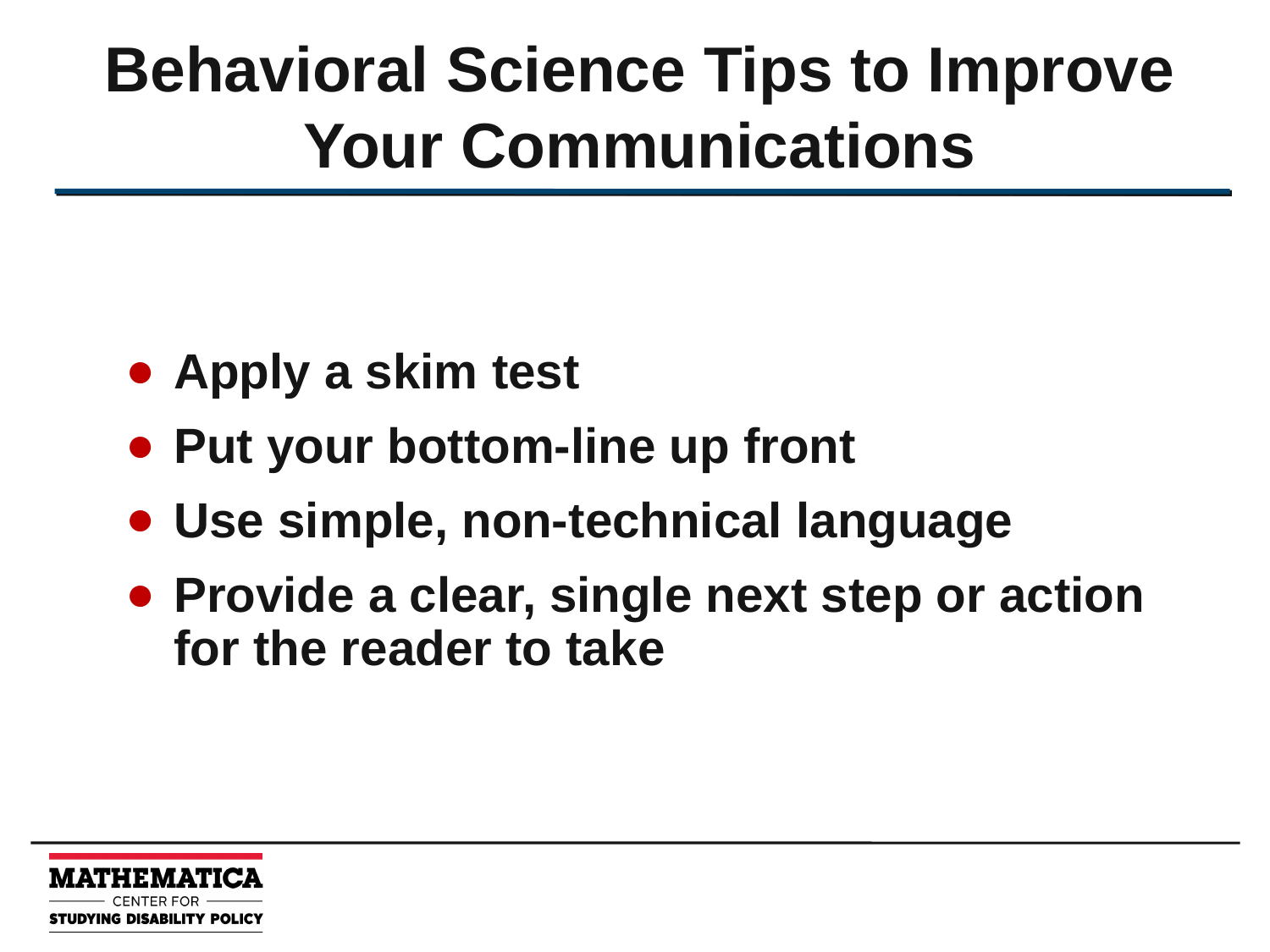

# Behavioral Science Tips to Improve Your Communications
Apply a skim test
Put your bottom-line up front
Use simple, non-technical language
Provide a clear, single next step or action
for the reader to take